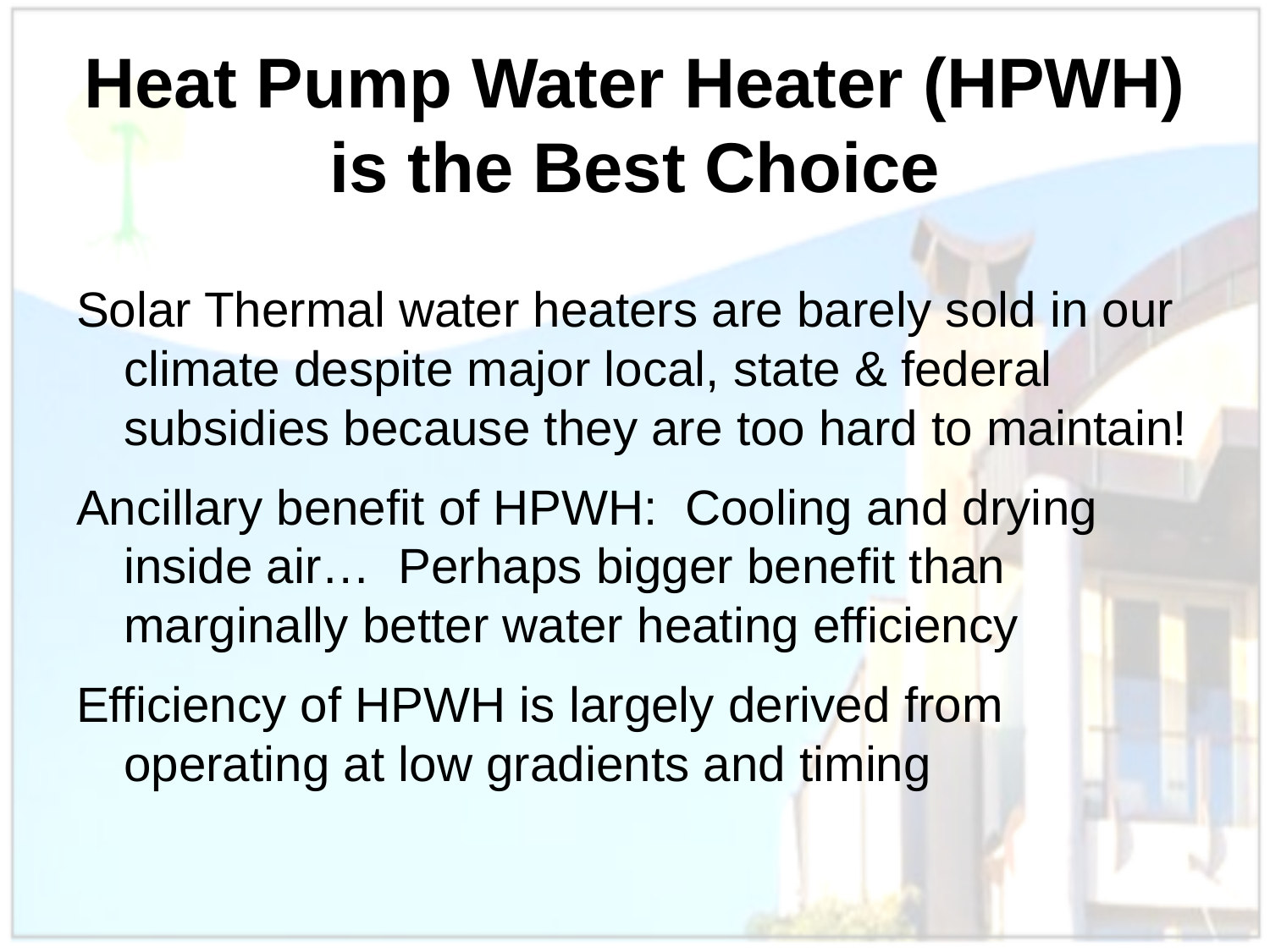

# Heat Pump Water Heater (HPWH) is the Best Choice

Solar Thermal water heaters are barely sold in our climate despite major local, state & federal subsidies because they are too hard to maintain!
Ancillary benefit of HPWH:  Cooling and drying inside air…  Perhaps bigger benefit than marginally better water heating efficiency
Efficiency of HPWH is largely derived from operating at low gradients and timing